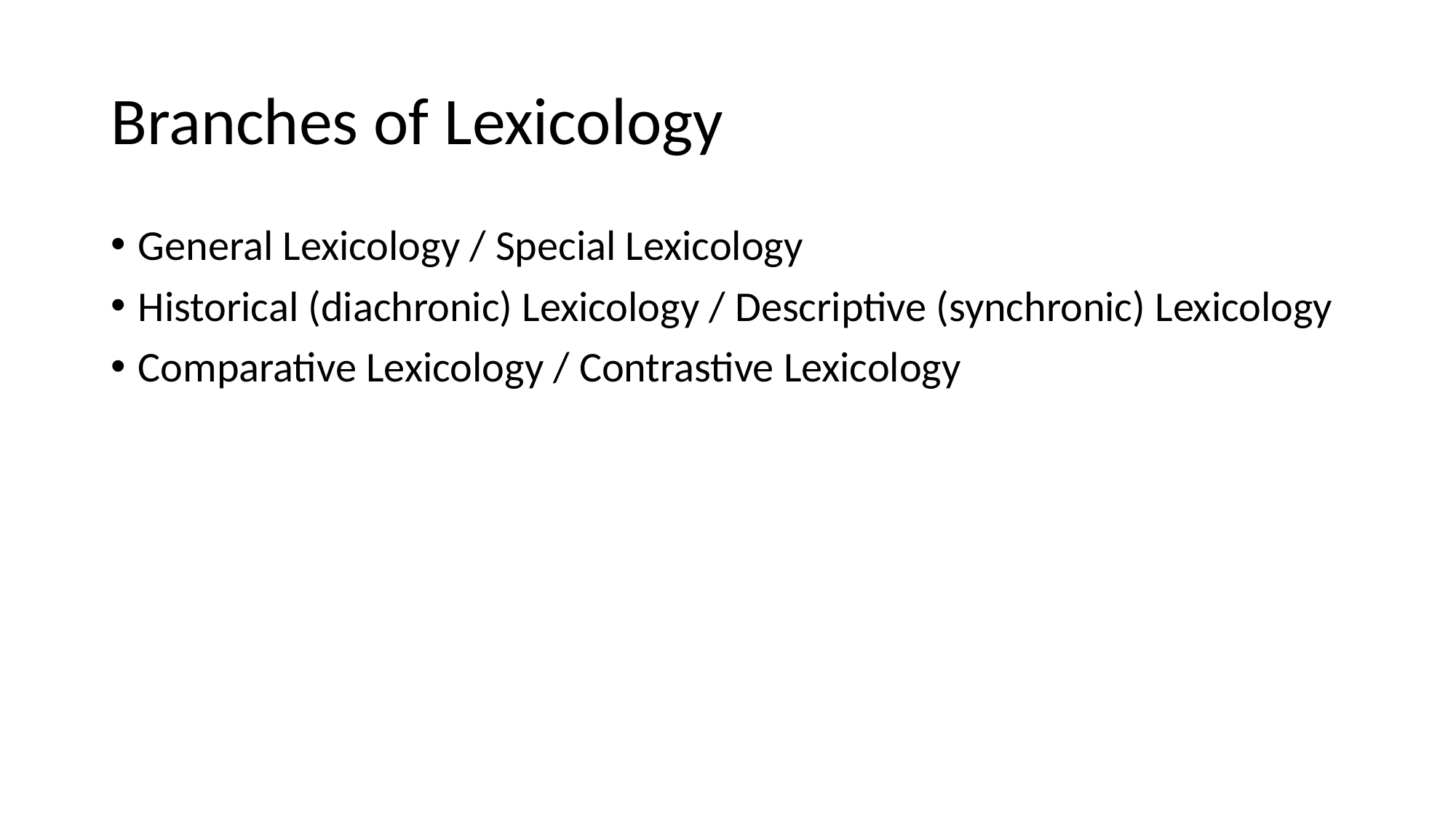

# Branches of Lexicology
General Lexicology / Special Lexicology
Historical (diachronic) Lexicology / Descriptive (synchronic) Lexicology
Comparative Lexicology / Contrastive Lexicology